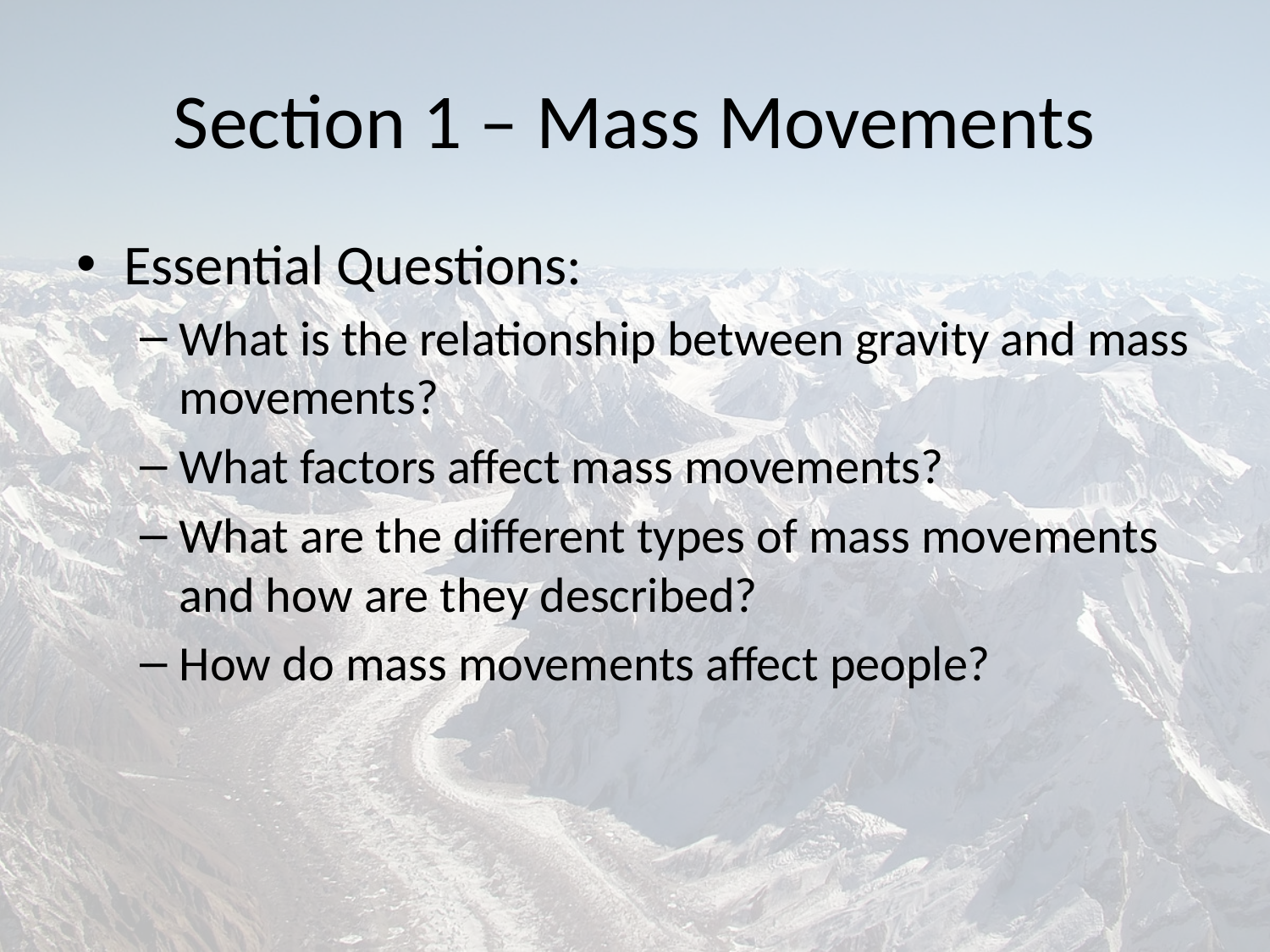

# Section 1 – Mass Movements
Essential Questions:
What is the relationship between gravity and mass movements?
What factors affect mass movements?
What are the different types of mass movements and how are they described?
How do mass movements affect people?